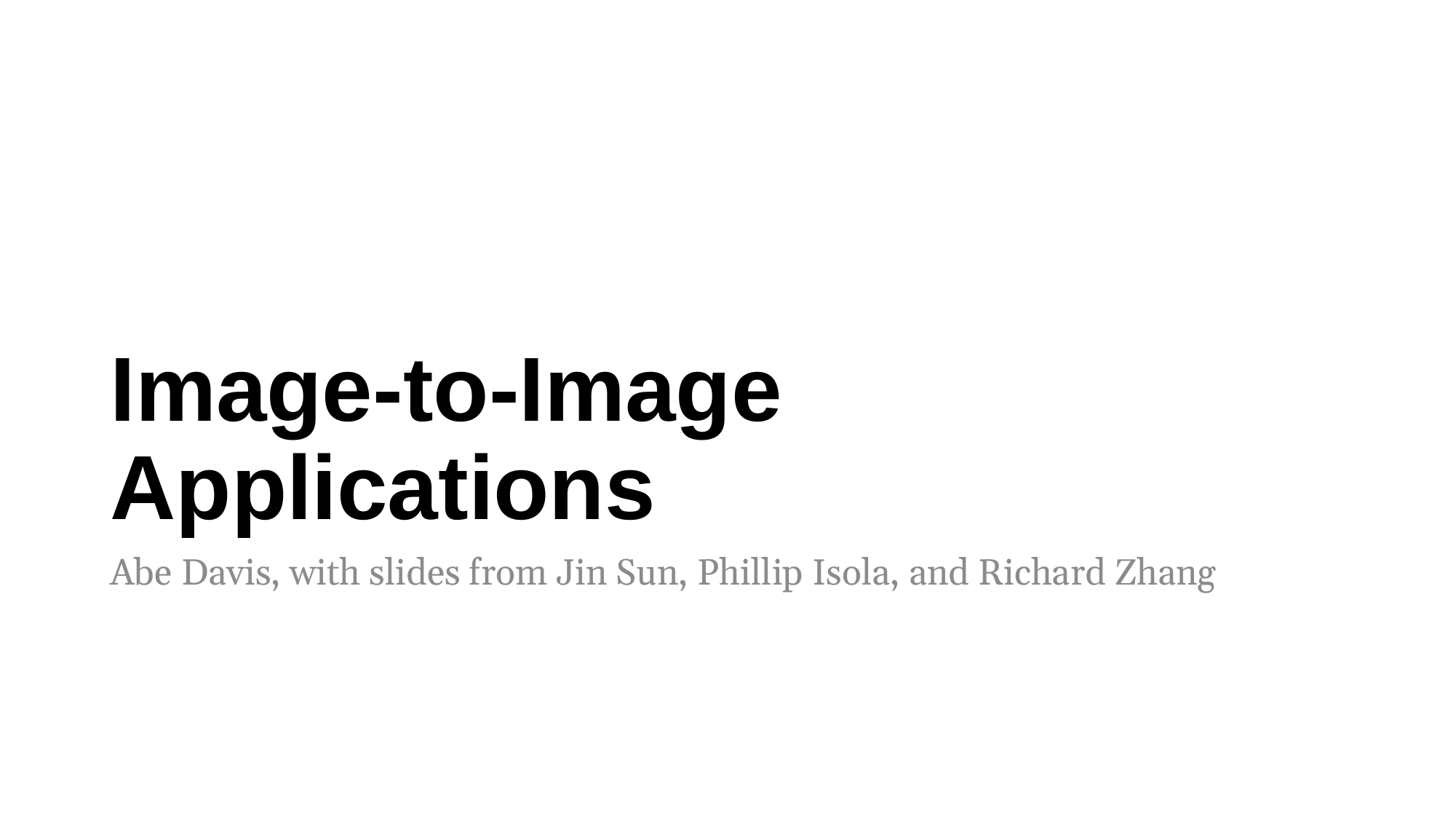

# Image-to-Image Applications
Abe Davis, with slides from Jin Sun, Phillip Isola, and Richard Zhang